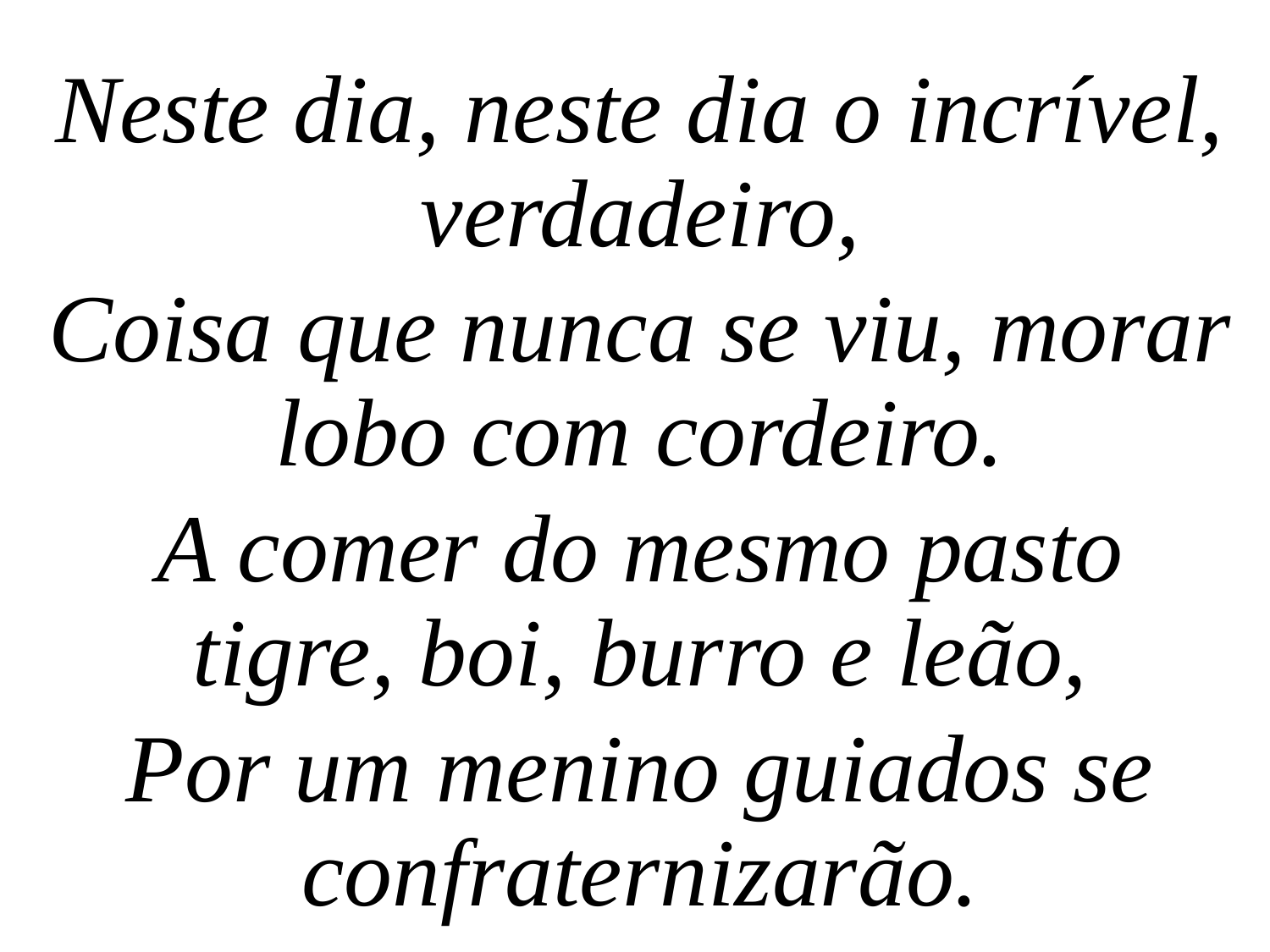

Neste dia, neste dia o incrível, verdadeiro,
Coisa que nunca se viu, morar lobo com cordeiro.
A comer do mesmo pasto tigre, boi, burro e leão,
Por um menino guiados se confraternizarão.